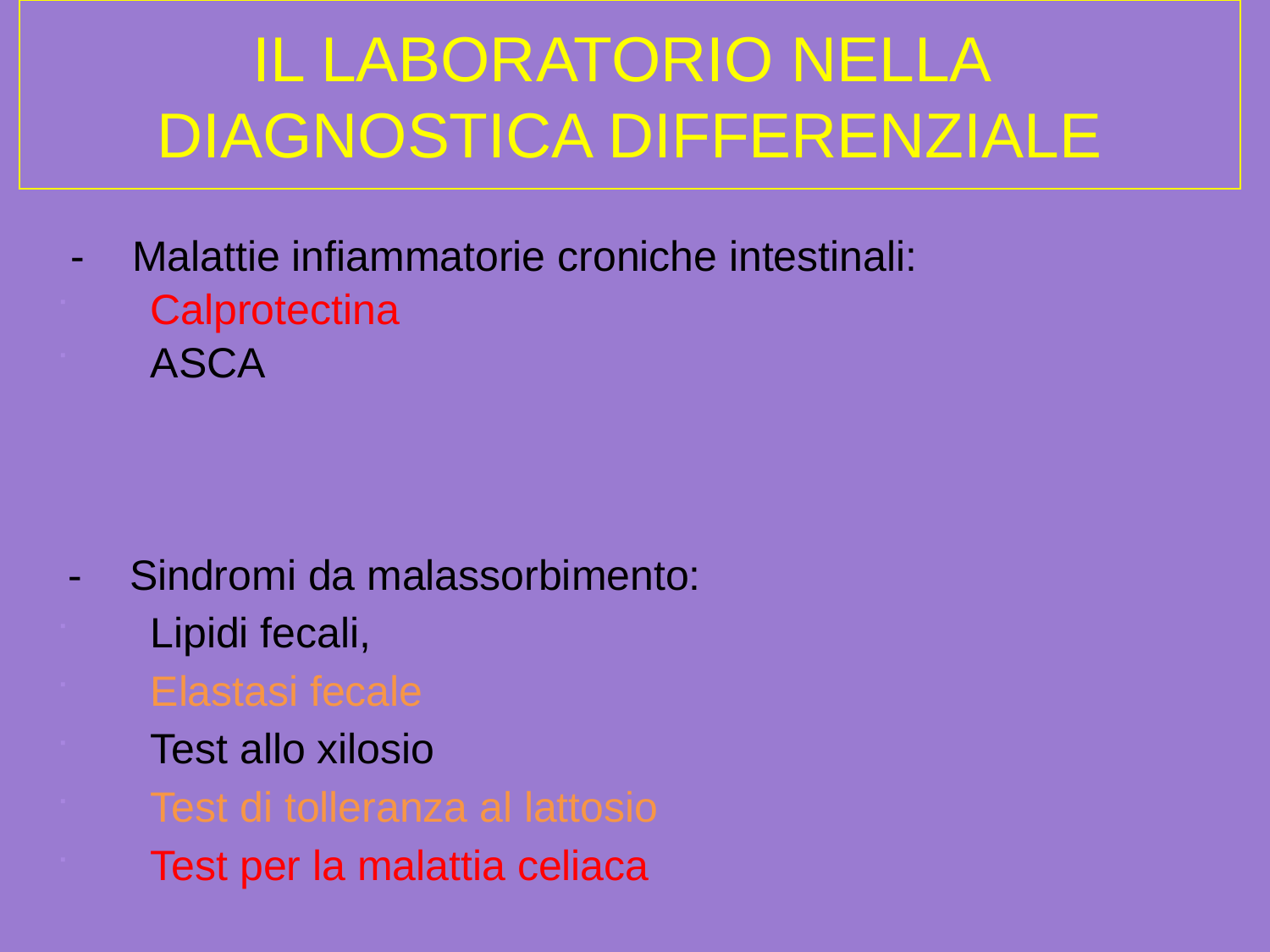

# IL LABORATORIO NELLA DIAGNOSTICA DIFFERENZIALE
 -    Malattie infiammatorie croniche intestinali:
Calprotectina
ASCA

 -    Sindromi da malassorbimento:
Lipidi fecali,
Elastasi fecale
Test allo xilosio
Test di tolleranza al lattosio
Test per la malattia celiaca